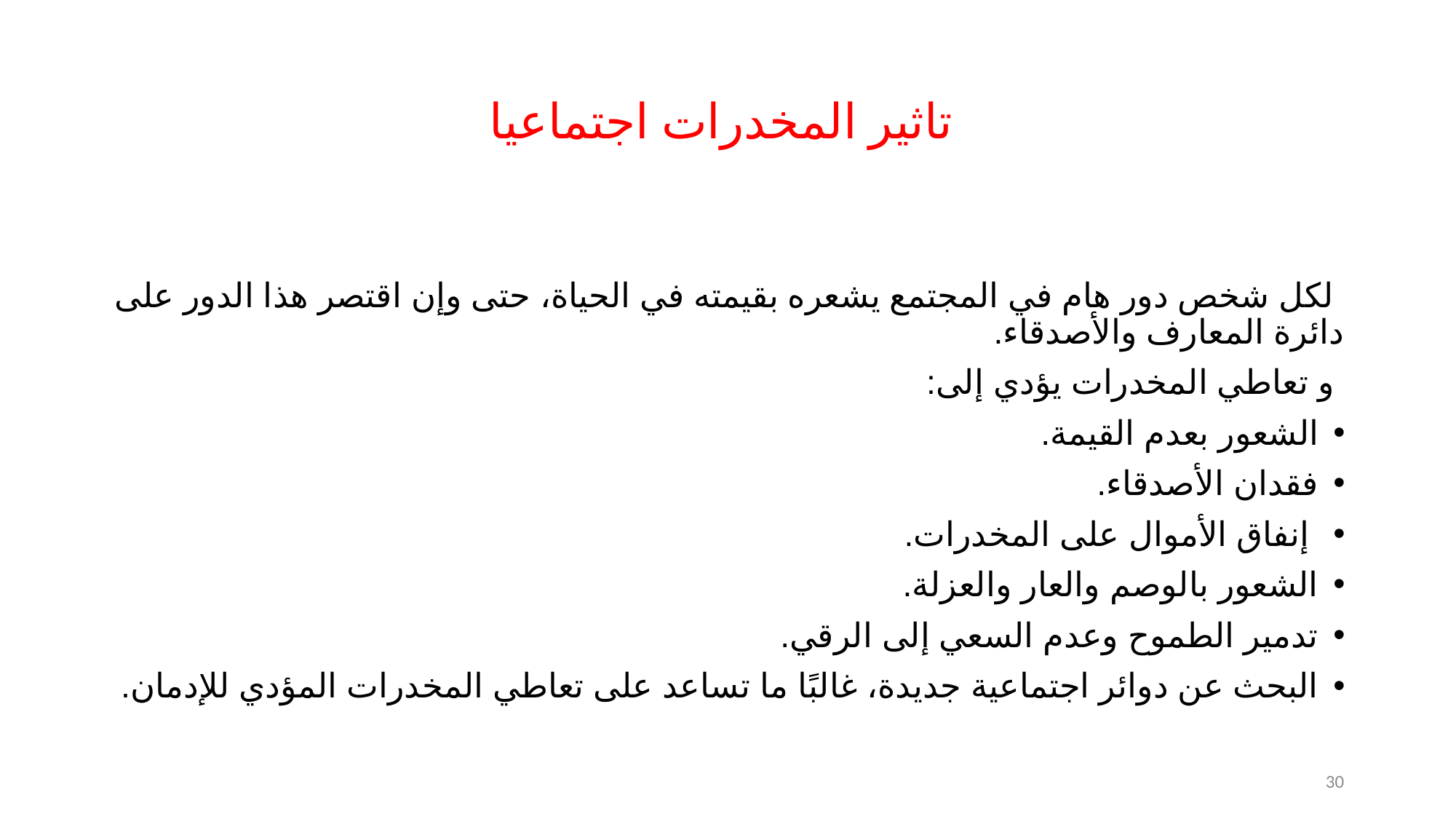

# تاثير المخدرات اجتماعيا

 لكل شخص دور هام في المجتمع يشعره بقيمته في الحياة، حتى وإن اقتصر هذا الدور على دائرة المعارف والأصدقاء.
 و تعاطي المخدرات يؤدي إلى:
الشعور بعدم القيمة.
فقدان الأصدقاء.
 إنفاق الأموال على المخدرات.
الشعور بالوصم والعار والعزلة.
تدمير الطموح وعدم السعي إلى الرقي.
البحث عن دوائر اجتماعية جديدة، غالبًا ما تساعد على تعاطي المخدرات المؤدي للإدمان.

30